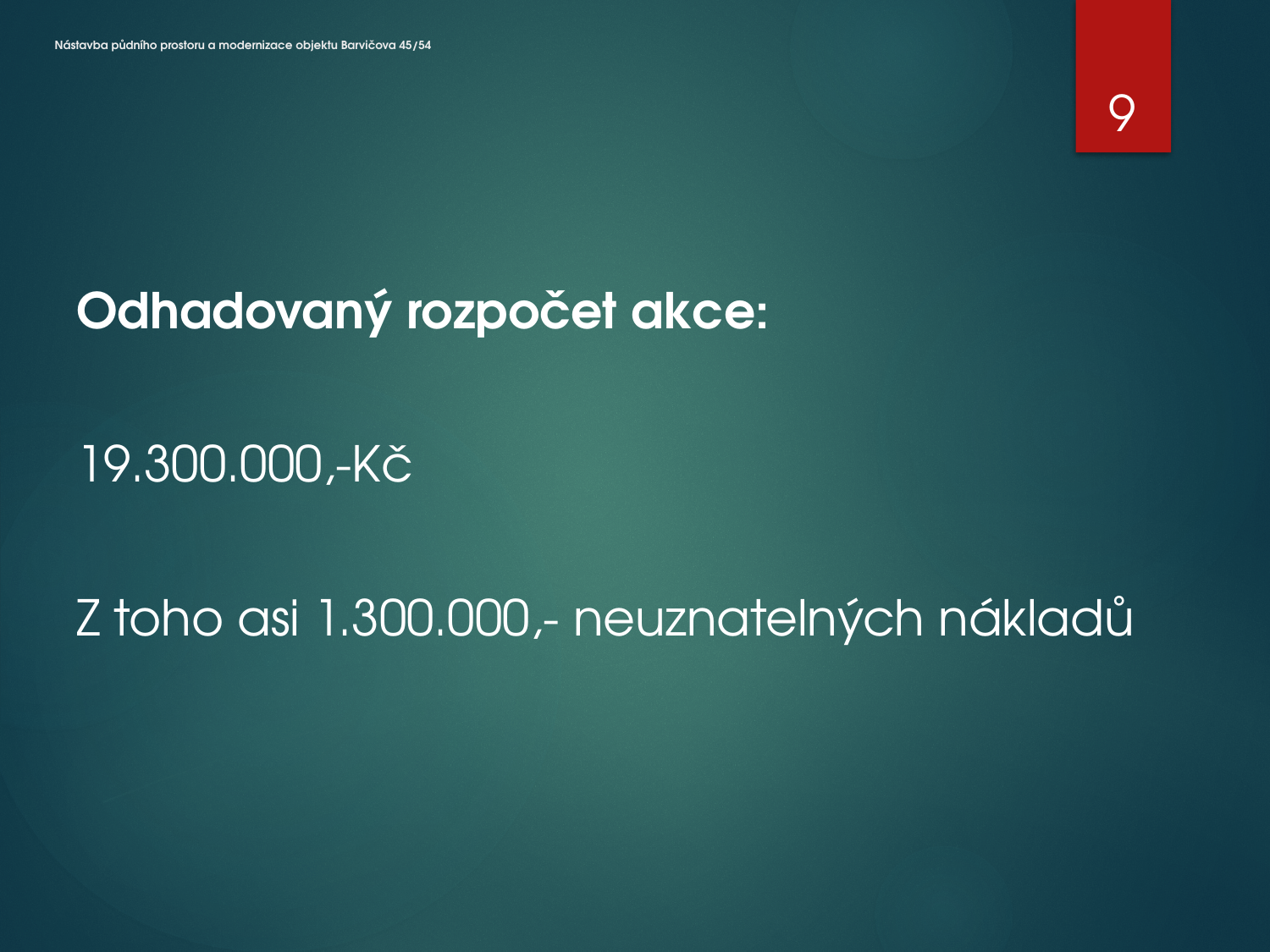

# Nástavba půdního prostoru a modernizace objektu Barvičova 45/54
9

Odhadovaný rozpočet akce:

19.300.000,-Kč

Z toho asi 1.300.000,- neuznatelných nákladů